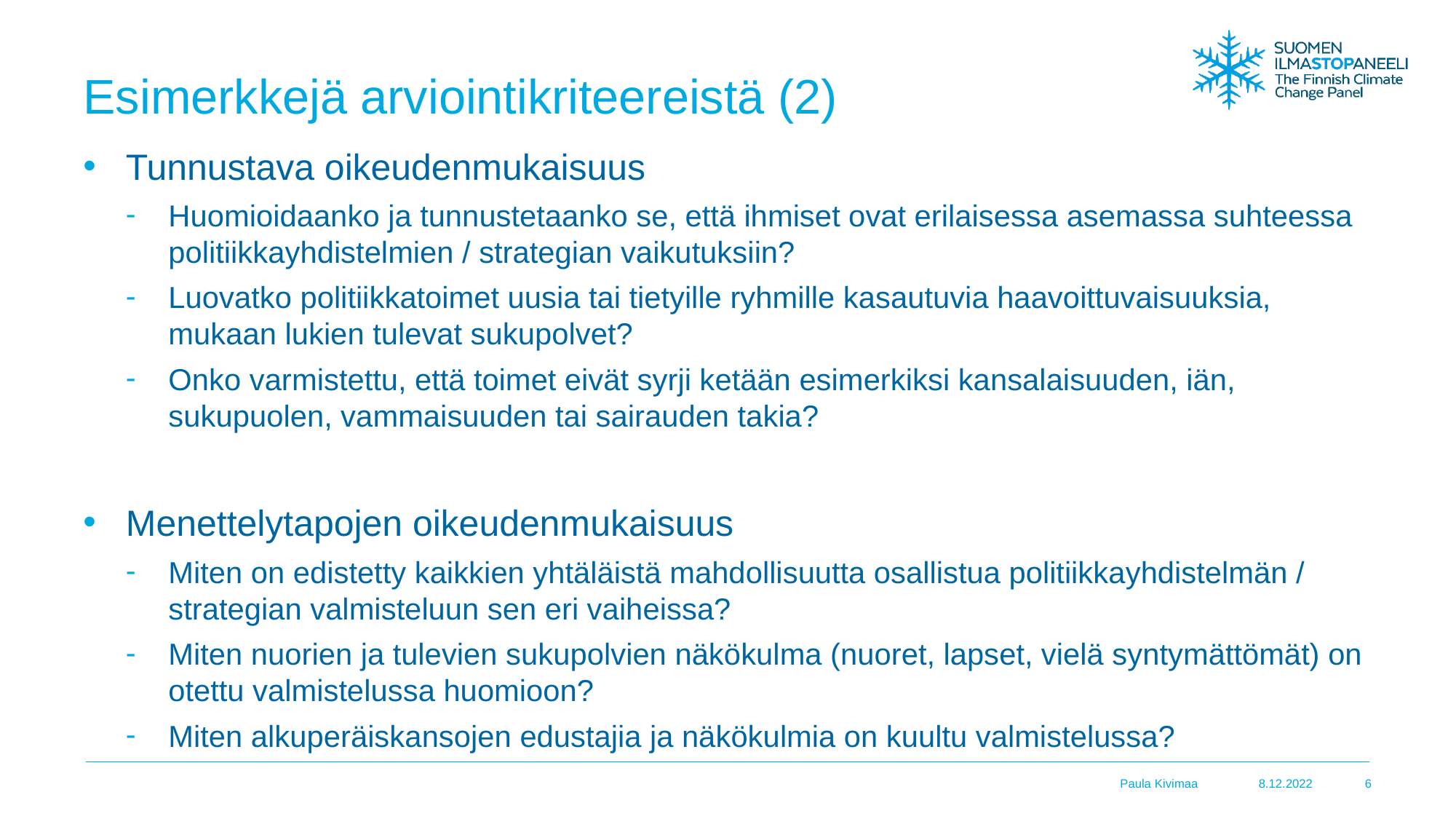

# Esimerkkejä arviointikriteereistä (2)
Tunnustava oikeudenmukaisuus
Huomioidaanko ja tunnustetaanko se, että ihmiset ovat erilaisessa asemassa suhteessa politiikkayhdistelmien / strategian vaikutuksiin?
Luovatko politiikkatoimet uusia tai tietyille ryhmille kasautuvia haavoittuvaisuuksia, mukaan lukien tulevat sukupolvet?
Onko varmistettu, että toimet eivät syrji ketään esimerkiksi kansalaisuuden, iän, sukupuolen, vammaisuuden tai sairauden takia?

Menettelytapojen oikeudenmukaisuus
Miten on edistetty kaikkien yhtäläistä mahdollisuutta osallistua politiikkayhdistelmän / strategian valmisteluun sen eri vaiheissa?
Miten nuorien ja tulevien sukupolvien näkökulma (nuoret, lapset, vielä syntymättömät) on otettu valmistelussa huomioon?
Miten alkuperäiskansojen edustajia ja näkökulmia on kuultu valmistelussa?
Paula Kivimaa
8.12.2022
6